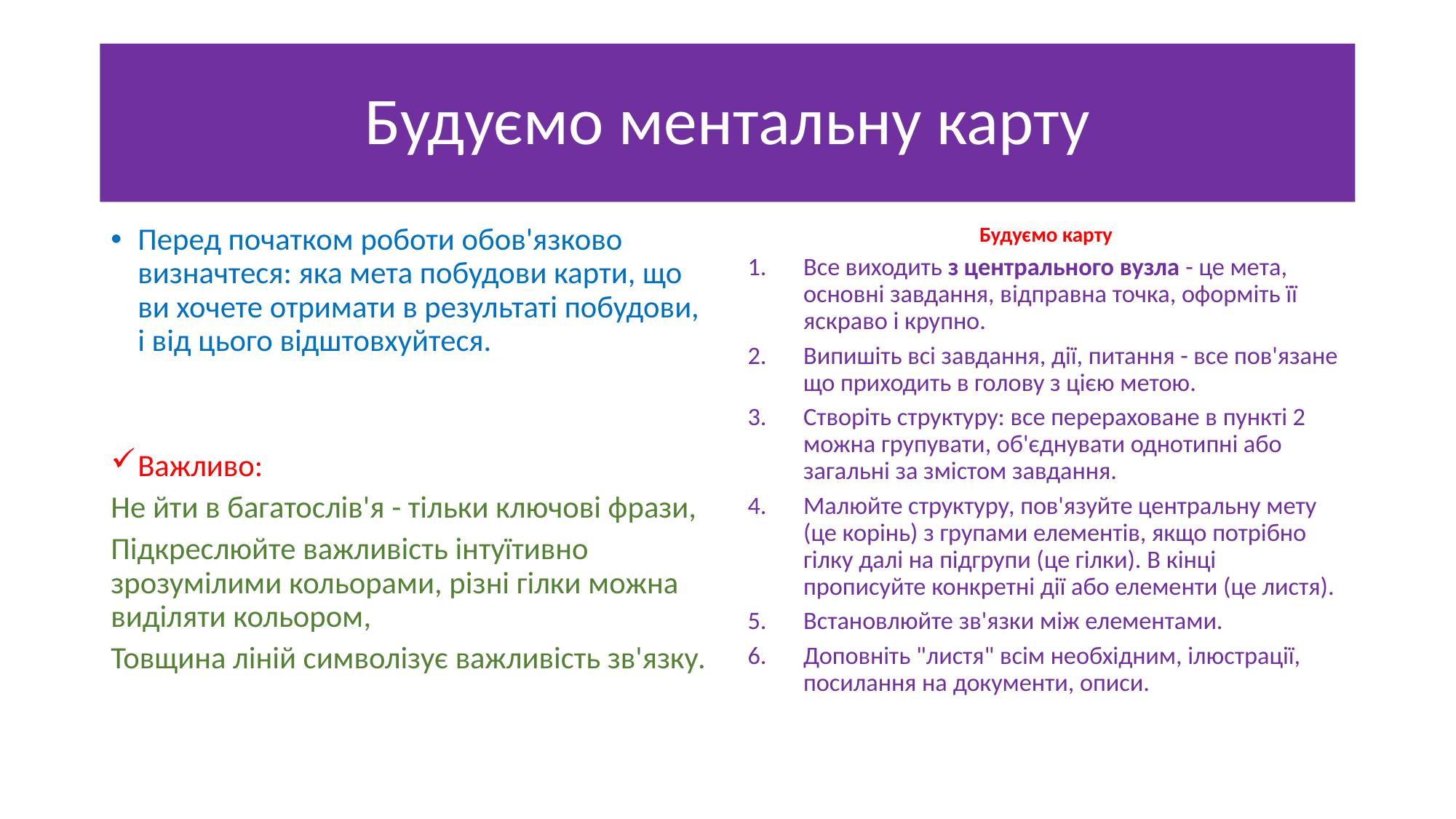

# Будуємо ментальну карту
Перед початком роботи обов'язково визначтеся: яка мета побудови карти, що ви хочете отримати в результаті побудови, і від цього відштовхуйтеся.

Важливо:
Не йти в багатослів'я - тільки ключові фрази,
Підкреслюйте важливість інтуїтивно зрозумілими кольорами, різні гілки можна виділяти кольором,
Товщина ліній символізує важливість зв'язку.

Будуємо карту
Все виходить з центрального вузла - це мета, основні завдання, відправна точка, оформіть її яскраво і крупно.
Випишіть всі завдання, дії, питання - все пов'язане що приходить в голову з цією метою.
Створіть структуру: все перераховане в пункті 2 можна групувати, об'єднувати однотипні або загальні за змістом завдання.
Малюйте структуру, пов'язуйте центральну мету (це корінь) з групами елементів, якщо потрібно гілку далі на підгрупи (це гілки). В кінці прописуйте конкретні дії або елементи (це листя).
Встановлюйте зв'язки між елементами.
Доповніть "листя" всім необхідним, ілюстрації, посилання на документи, описи.